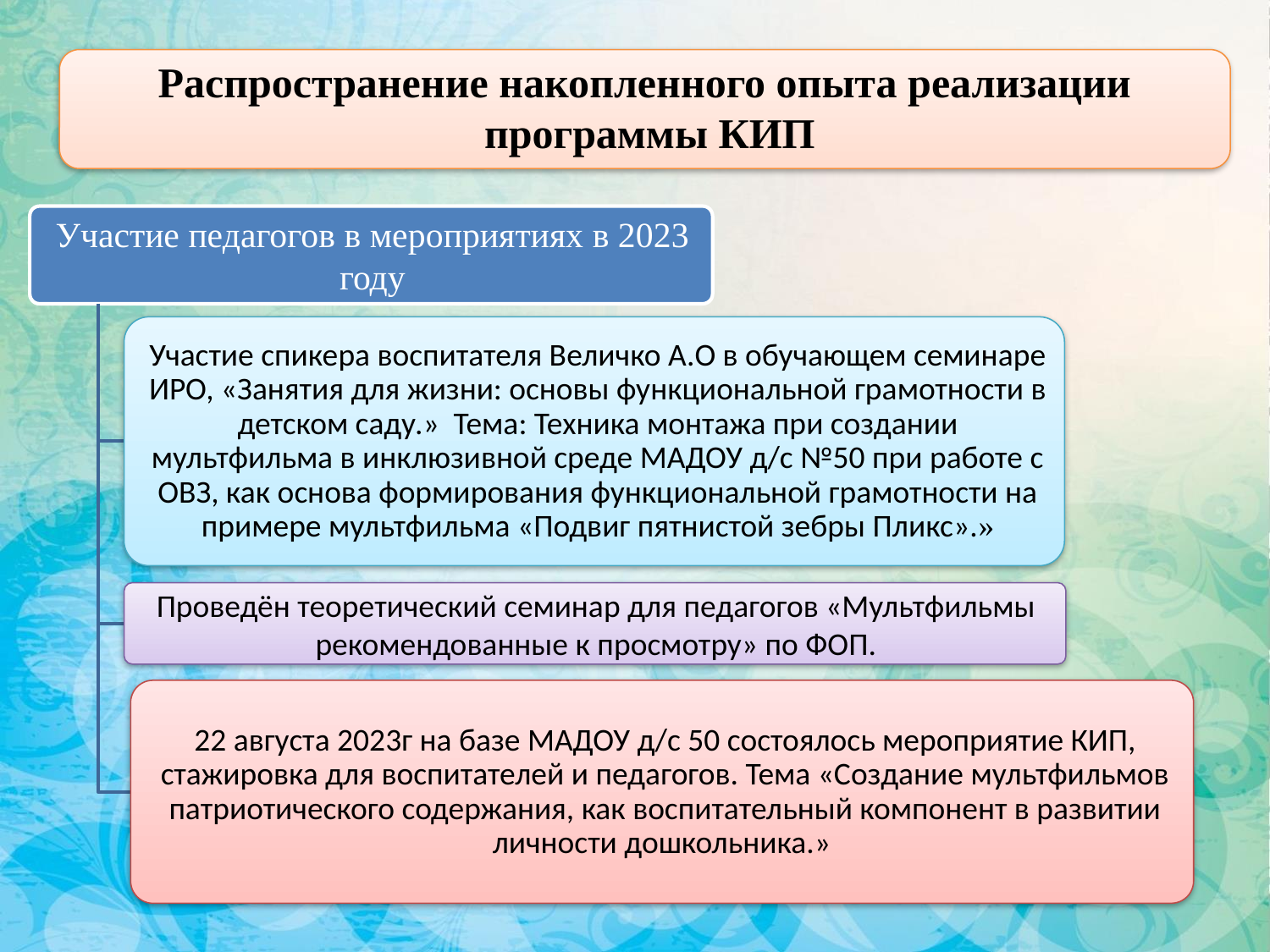

Распространение накопленного опыта реализации  программы КИП
Участие педагогов в мероприятиях в 2023 году
Участие спикера воспитателя Величко А.О в обучающем семинаре ИРО, «Занятия для жизни: основы функциональной грамотности в детском саду.»  Тема: Техника монтажа при создании мультфильма в инклюзивной среде МАДОУ д/с №50 при работе с ОВЗ, как основа формирования функциональной грамотности на примере мультфильма «Подвиг пятнистой зебры Пликс».»
Проведён теоретический семинар для педагогов «Мультфильмы рекомендованные к просмотру» по ФОП.
22 августа 2023г на базе МАДОУ д/с 50 состоялось мероприятие КИП, стажировка для воспитателей и педагогов. Тема «Создание мультфильмов патриотического содержания, как воспитательный компонент в развитии личности дошкольника.»